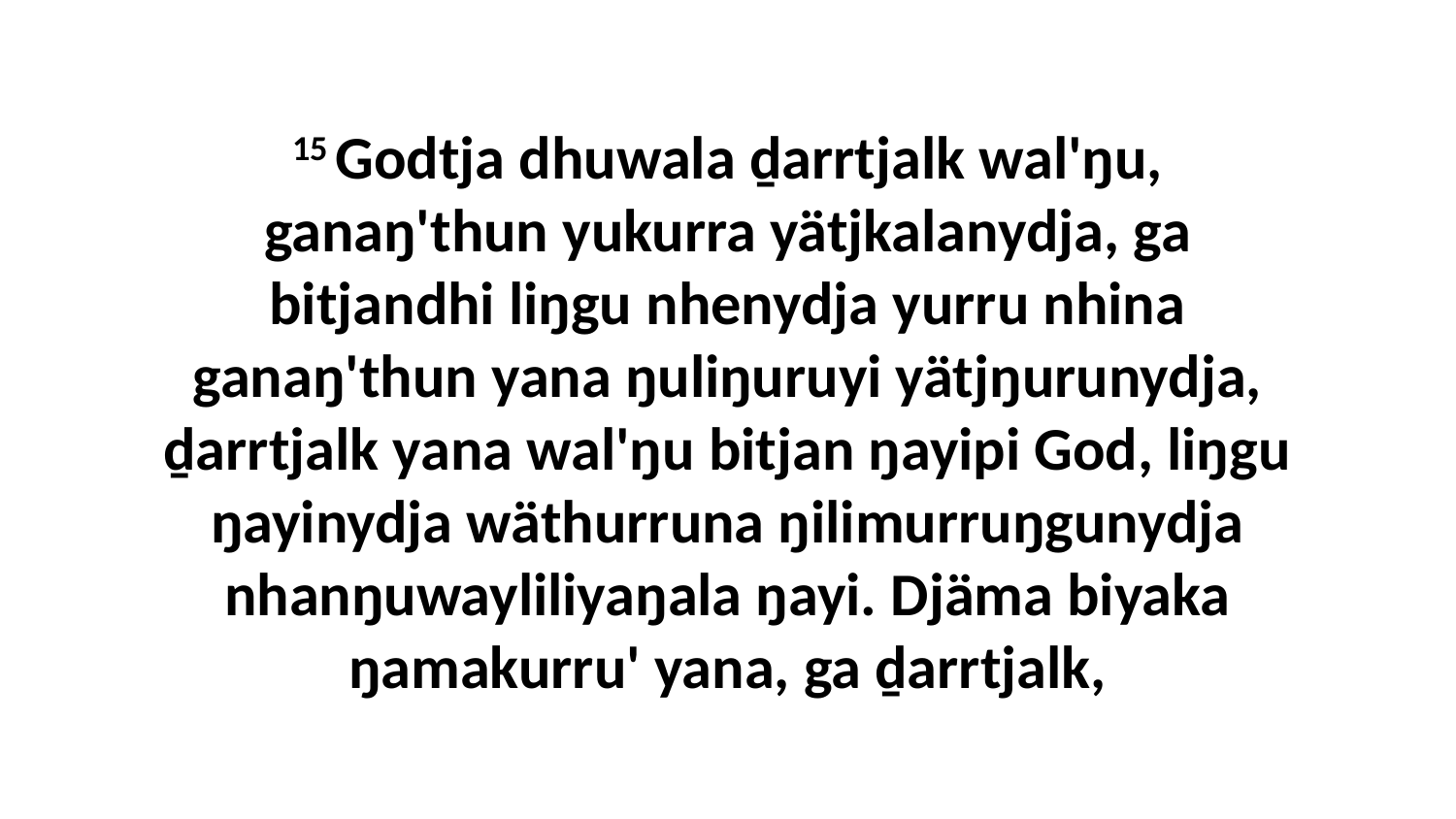

15 Godtja dhuwala ḏarrtjalk wal'ŋu, ganaŋ'thun yukurra yätjkalanydja, ga bitjandhi liŋgu nhenydja yurru nhina ganaŋ'thun yana ŋuliŋuruyi yätjŋurunydja, ḏarrtjalk yana wal'ŋu bitjan ŋayipi God, liŋgu ŋayinydja wäthurruna ŋilimurruŋgunydja nhanŋuwayliliyaŋala ŋayi. Djäma biyaka ŋamakurru' yana, ga ḏarrtjalk,